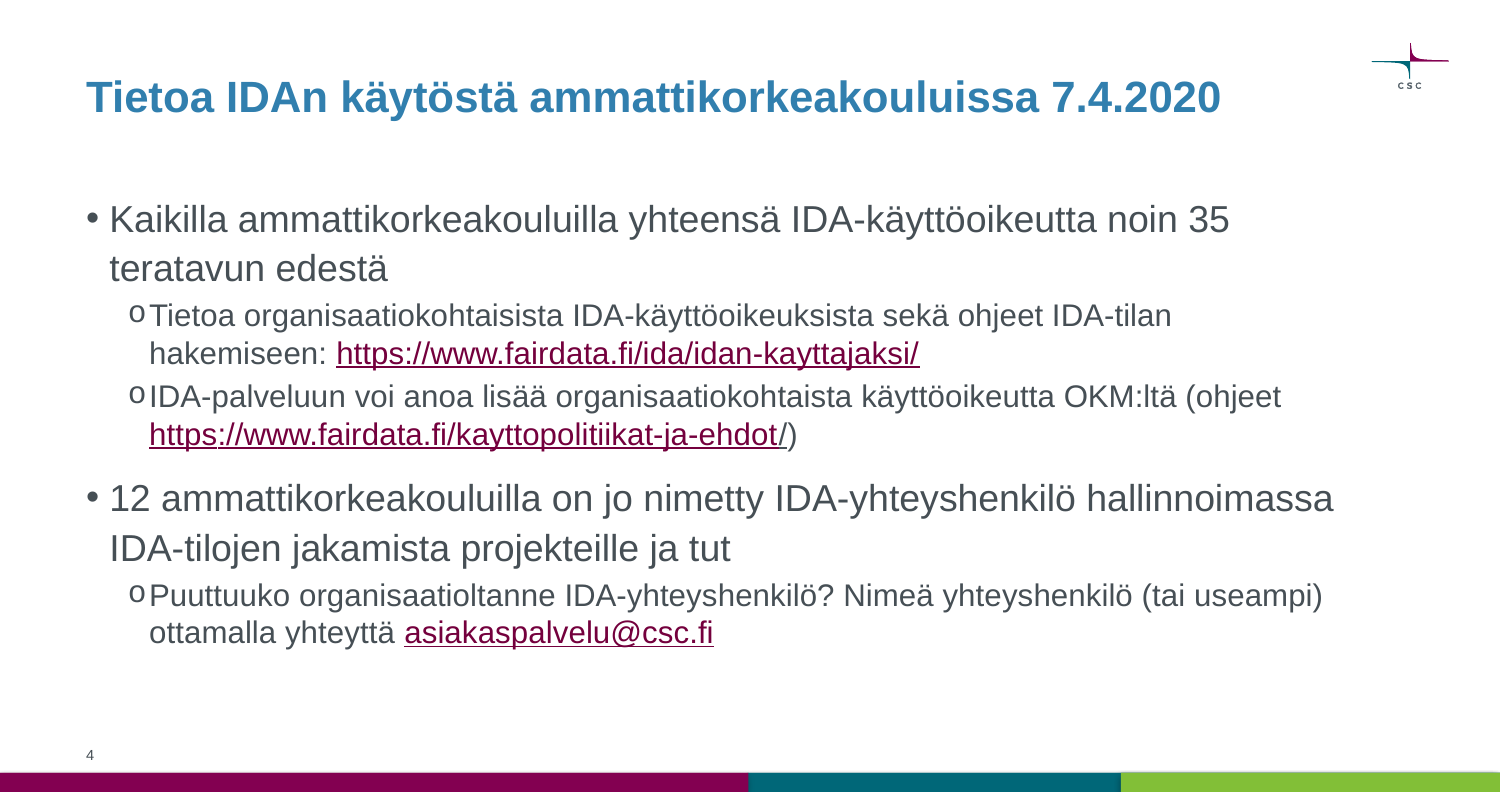

# Tietoa IDAn käytöstä ammattikorkeakouluissa 7.4.2020
Kaikilla ammattikorkeakouluilla yhteensä IDA-käyttöoikeutta noin 35 teratavun edestä
Tietoa organisaatiokohtaisista IDA-käyttöoikeuksista sekä ohjeet IDA-tilan hakemiseen: https://www.fairdata.fi/ida/idan-kayttajaksi/
IDA-palveluun voi anoa lisää organisaatiokohtaista käyttöoikeutta OKM:ltä (ohjeet https://www.fairdata.fi/kayttopolitiikat-ja-ehdot/)
12 ammattikorkeakouluilla on jo nimetty IDA-yhteyshenkilö hallinnoimassa IDA-tilojen jakamista projekteille ja tut
Puuttuuko organisaatioltanne IDA-yhteyshenkilö? Nimeä yhteyshenkilö (tai useampi) ottamalla yhteyttä asiakaspalvelu@csc.fi

4